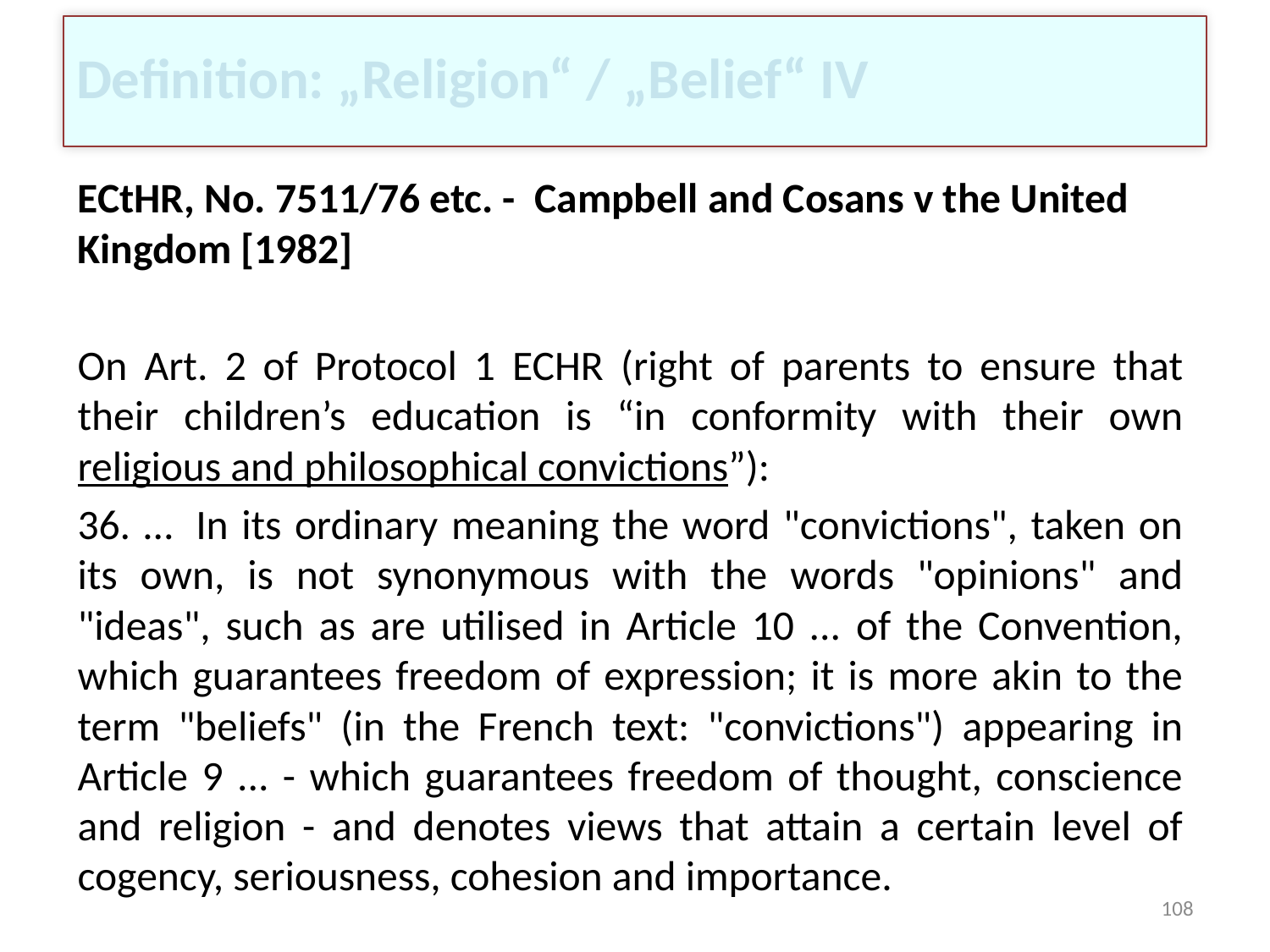

# Definition: „Religion“ / „Belief“ IV
ECtHR, No. 7511/76 etc. -  Campbell and Cosans v the United Kingdom [1982]

On Art. 2 of Protocol 1 ECHR (right of parents to ensure that their children’s education is “in conformity with their own religious and philosophical convictions”):
36. …  In its ordinary meaning the word "convictions", taken on its own, is not synonymous with the words "opinions" and "ideas", such as are utilised in Article 10 ... of the Convention, which guarantees freedom of expression; it is more akin to the term "beliefs" (in the French text: "convictions") appearing in Article 9 ... - which guarantees freedom of thought, conscience and religion - and denotes views that attain a certain level of cogency, seriousness, cohesion and importance.
108